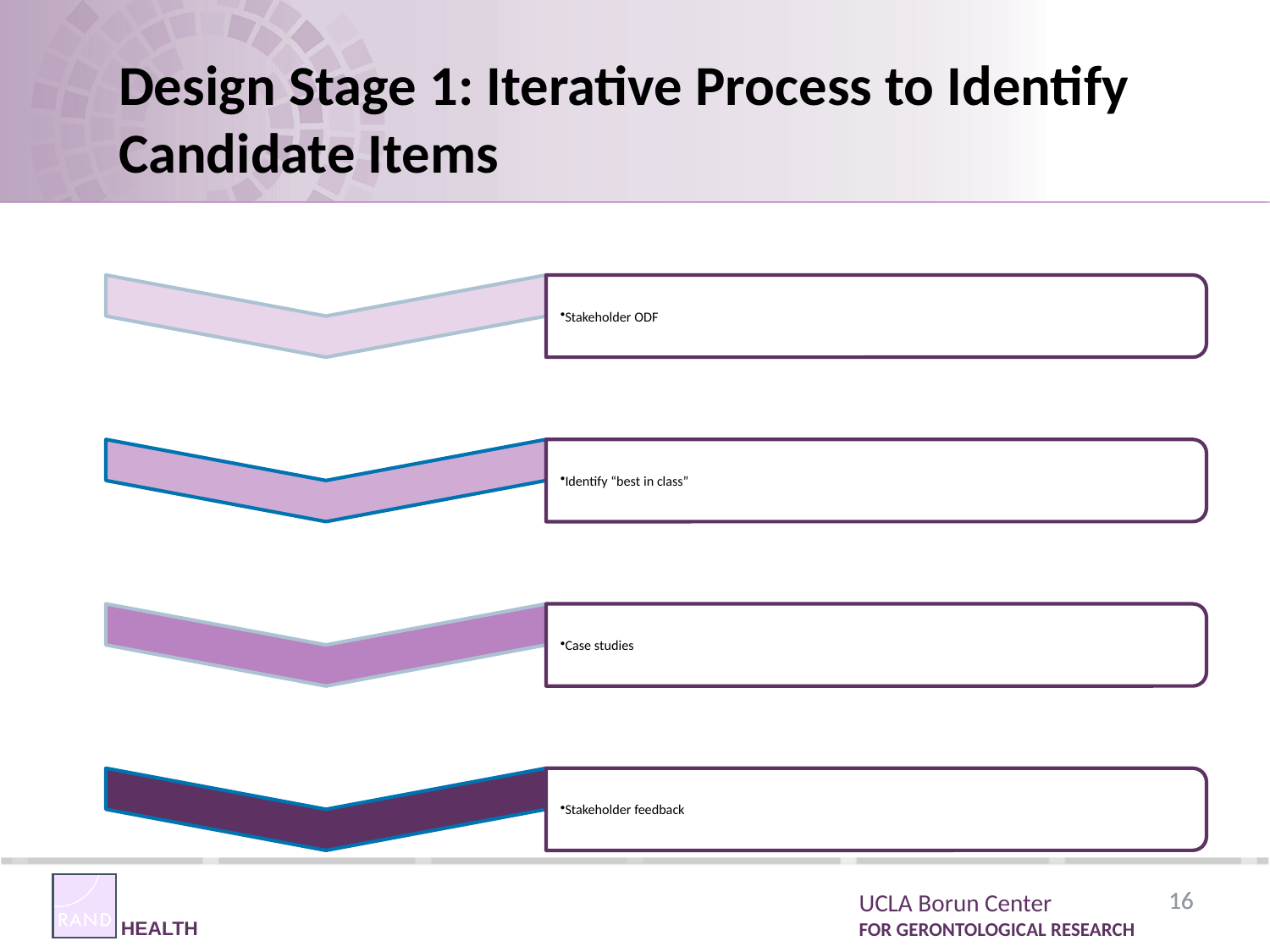

# Design Stage 1: Iterative Process to Identify Candidate Items
Stakeholder ODF
Identify “best in class”
Stakeholder feedback
Case studies
16